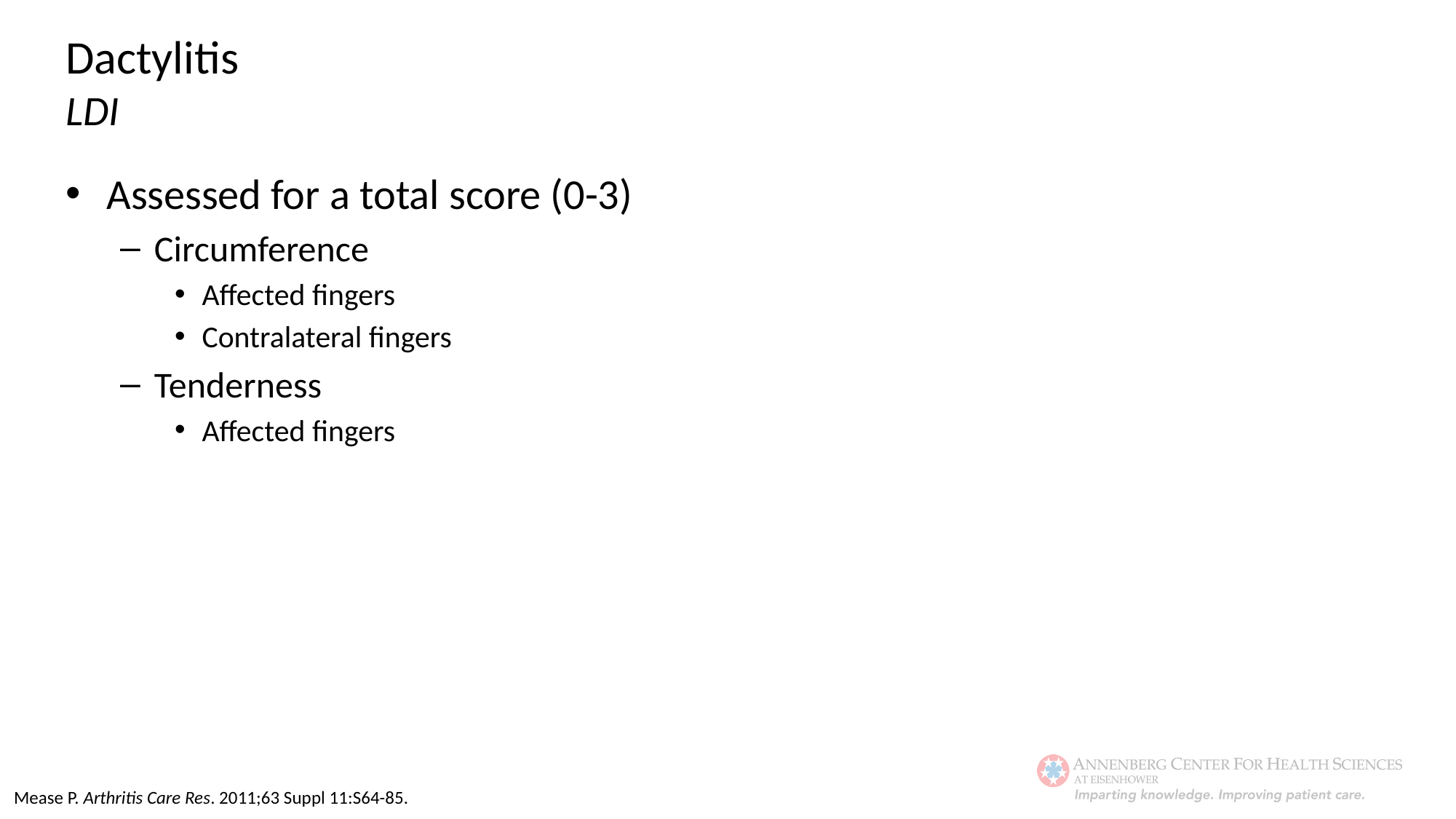

Dactylitis
LDI
Assessed for a total score (0-3)
Circumference
Affected fingers
Contralateral fingers
Tenderness
Affected fingers
Mease P. Arthritis Care Res. 2011;63 Suppl 11:S64-85.